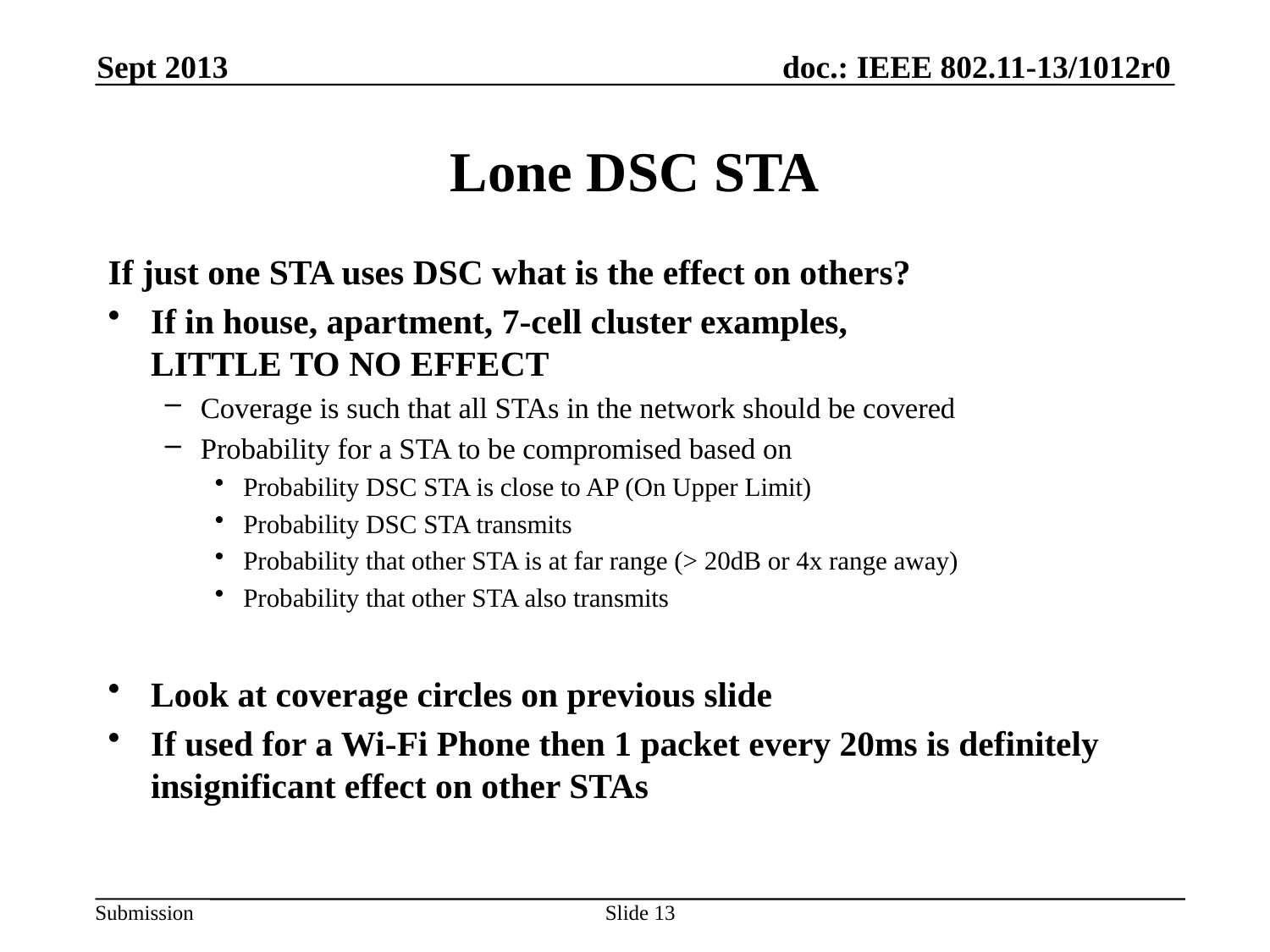

Sept 2013
# Lone DSC STA
If just one STA uses DSC what is the effect on others?
If in house, apartment, 7-cell cluster examples,
LITTLE TO NO EFFECT
Coverage is such that all STAs in the network should be covered
Probability for a STA to be compromised based on
Probability DSC STA is close to AP (On Upper Limit)
Probability DSC STA transmits
Probability that other STA is at far range (> 20dB or 4x range away)
Probability that other STA also transmits

Look at coverage circles on previous slide
If used for a Wi-Fi Phone then 1 packet every 20ms is definitely insignificant effect on other STAs

Slide 13
Graham Smith, DSP Group